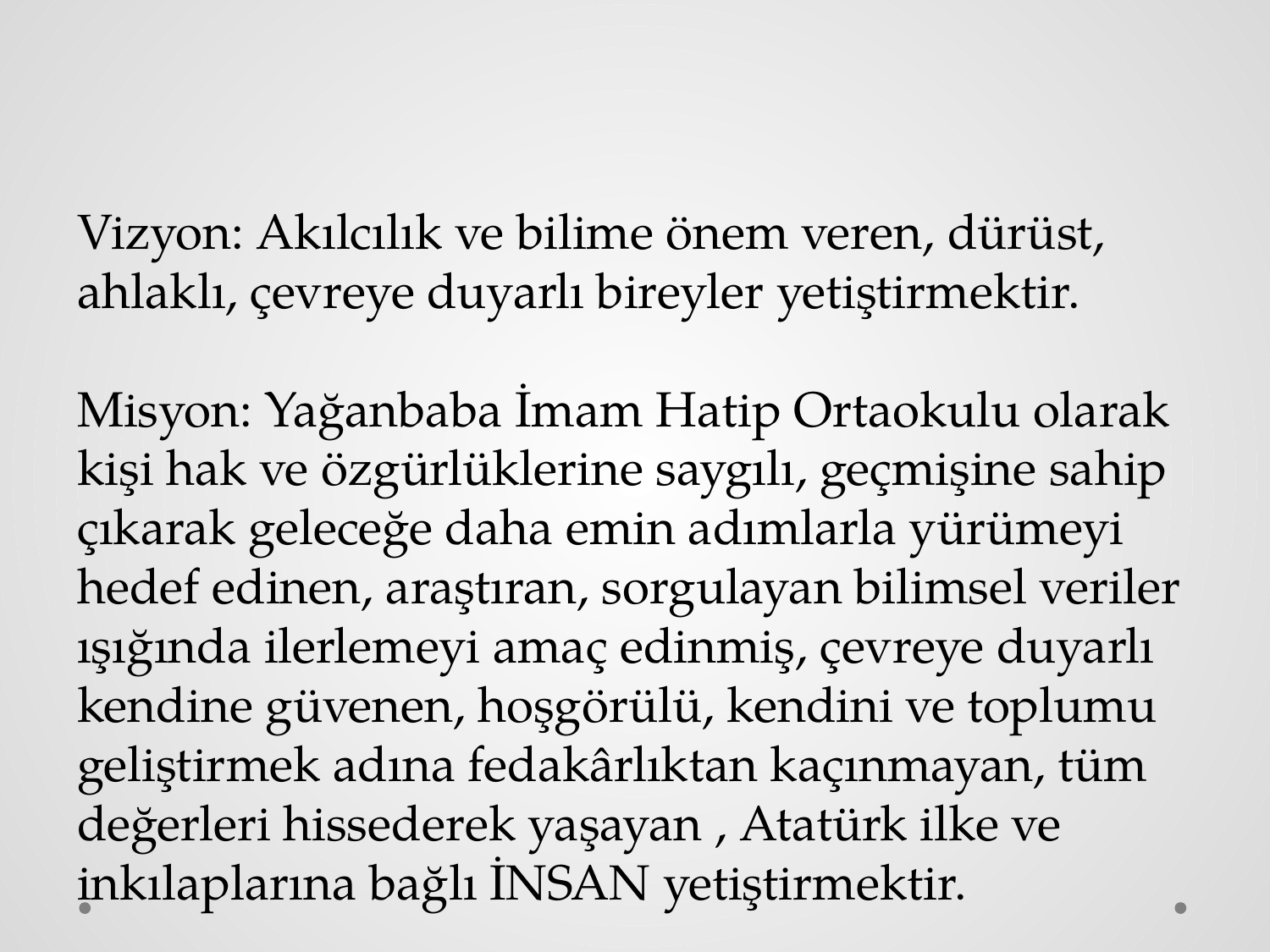

# Vizyon: Akılcılık ve bilime önem veren, dürüst, ahlaklı, çevreye duyarlı bireyler yetiştirmektir. Misyon: Yağanbaba İmam Hatip Ortaokulu olarak kişi hak ve özgürlüklerine saygılı, geçmişine sahip çıkarak geleceğe daha emin adımlarla yürümeyi hedef edinen, araştıran, sorgulayan bilimsel veriler ışığında ilerlemeyi amaç edinmiş, çevreye duyarlı kendine güvenen, hoşgörülü, kendini ve toplumu geliştirmek adına fedakârlıktan kaçınmayan, tüm değerleri hissederek yaşayan , Atatürk ilke ve inkılaplarına bağlı İNSAN yetiştirmektir.